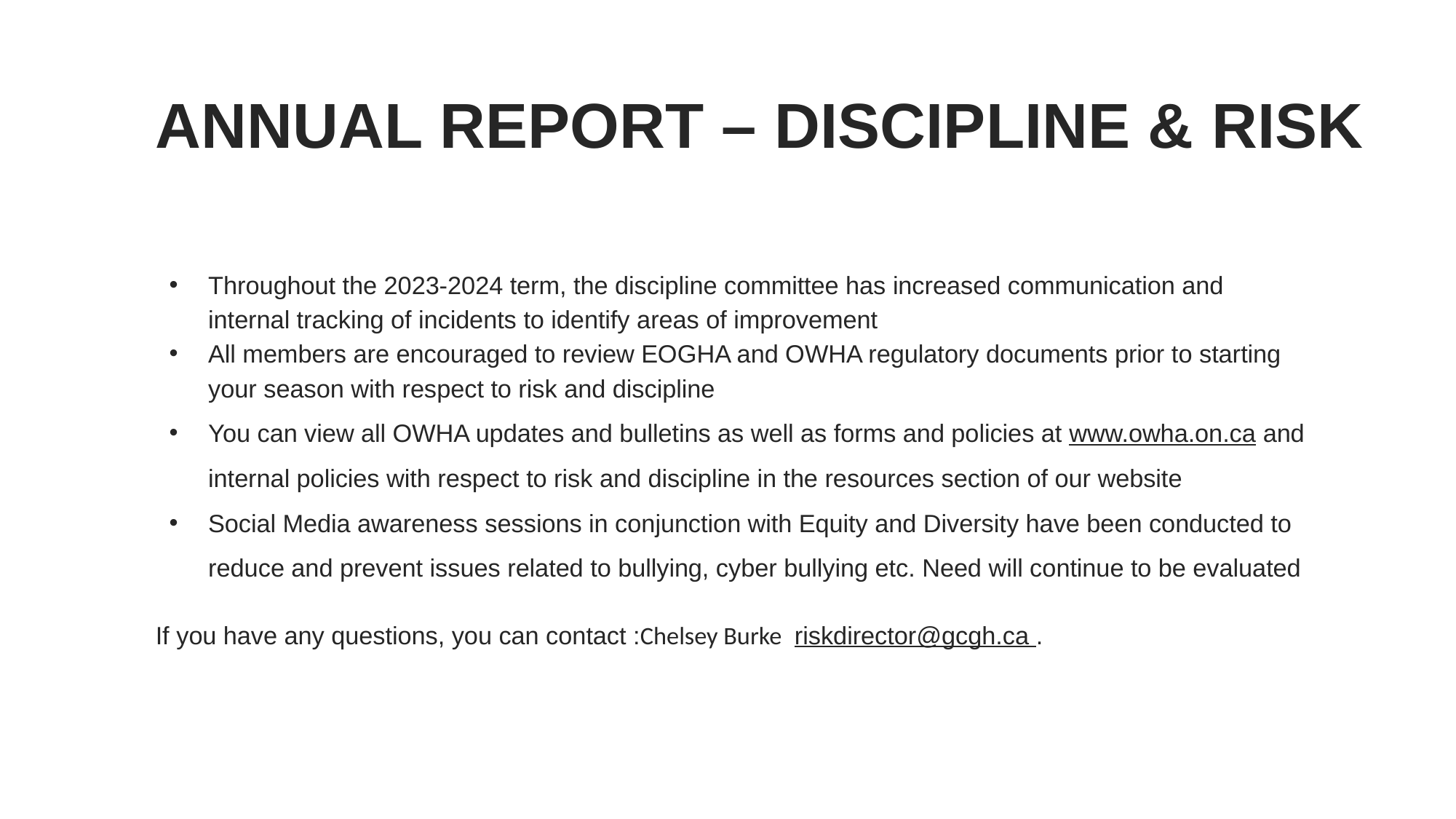

ANNUAL REPORT – DISCIPLINE & RISK
Throughout the 2023-2024 term, the discipline committee has increased communication and internal tracking of incidents to identify areas of improvement
All members are encouraged to review EOGHA and OWHA regulatory documents prior to starting your season with respect to risk and discipline
You can view all OWHA updates and bulletins as well as forms and policies at www.owha.on.ca and internal policies with respect to risk and discipline in the resources section of our website
Social Media awareness sessions in conjunction with Equity and Diversity have been conducted to reduce and prevent issues related to bullying, cyber bullying etc. Need will continue to be evaluated

If you have any questions, you can contact :Chelsey Burke  riskdirector@gcgh.ca .